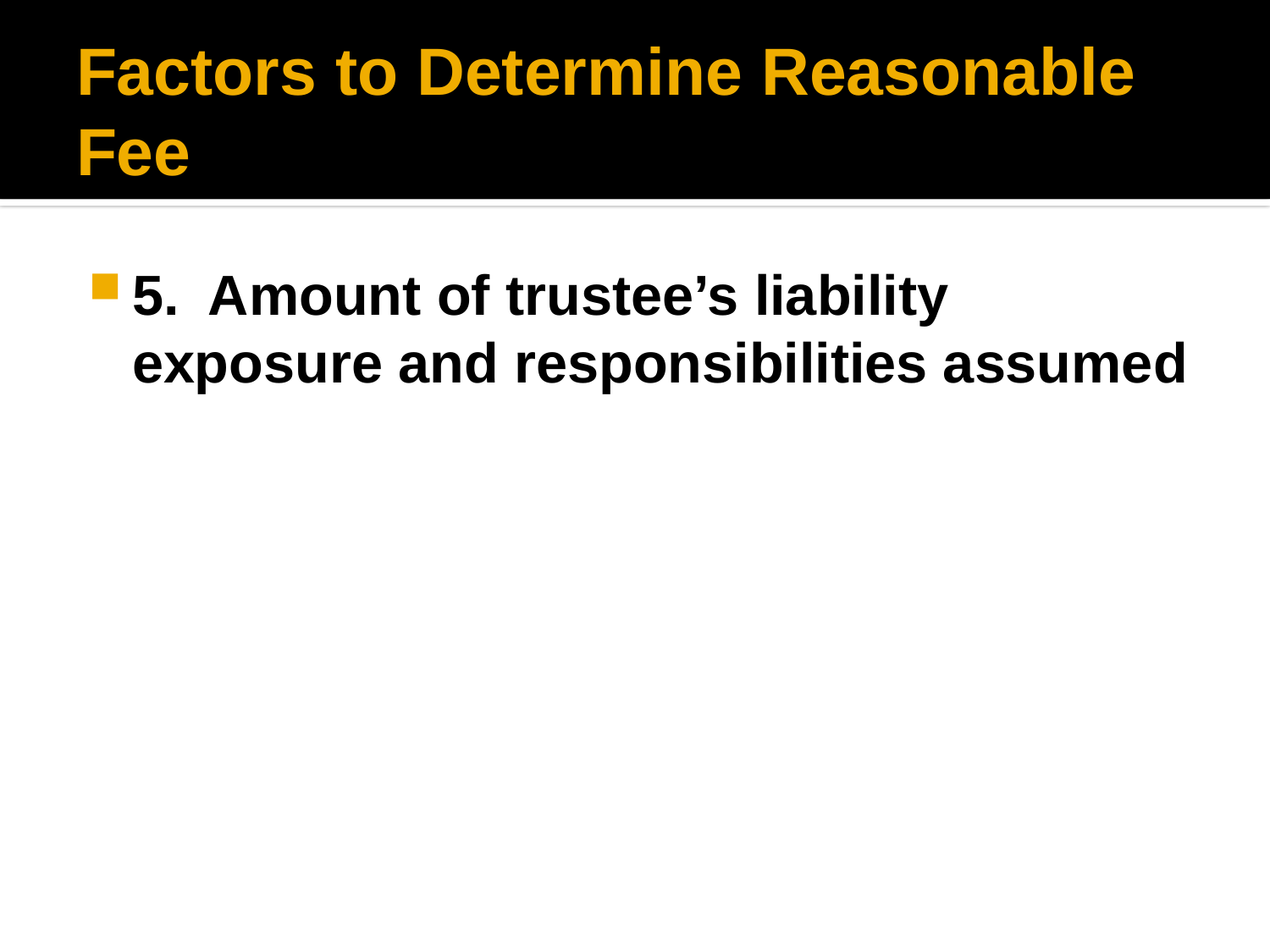

# Factors to Determine Reasonable Fee
5.  Amount of trustee’s liability exposure and responsibilities assumed